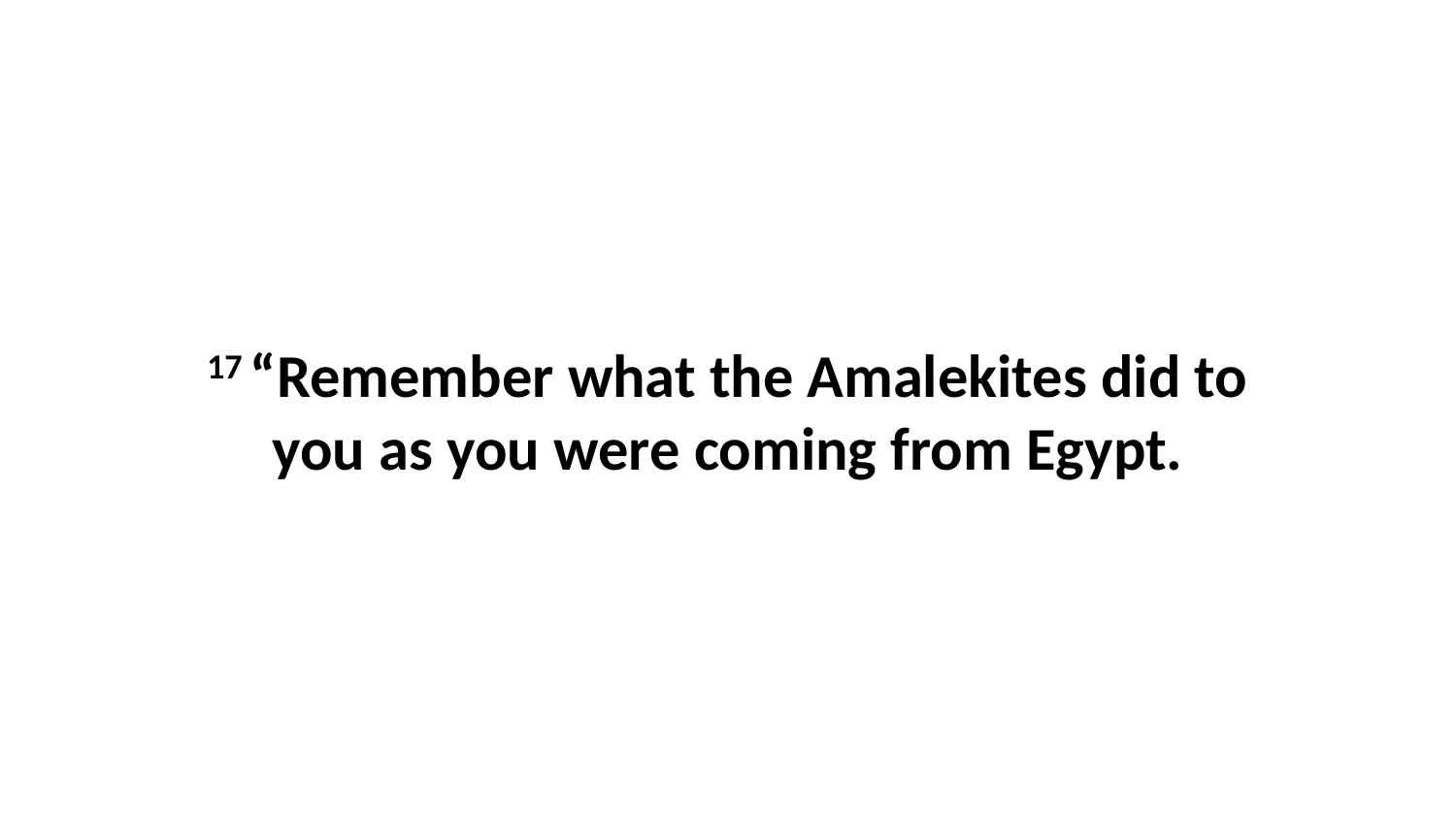

17 “Remember what the Amalekites did to you as you were coming from Egypt.